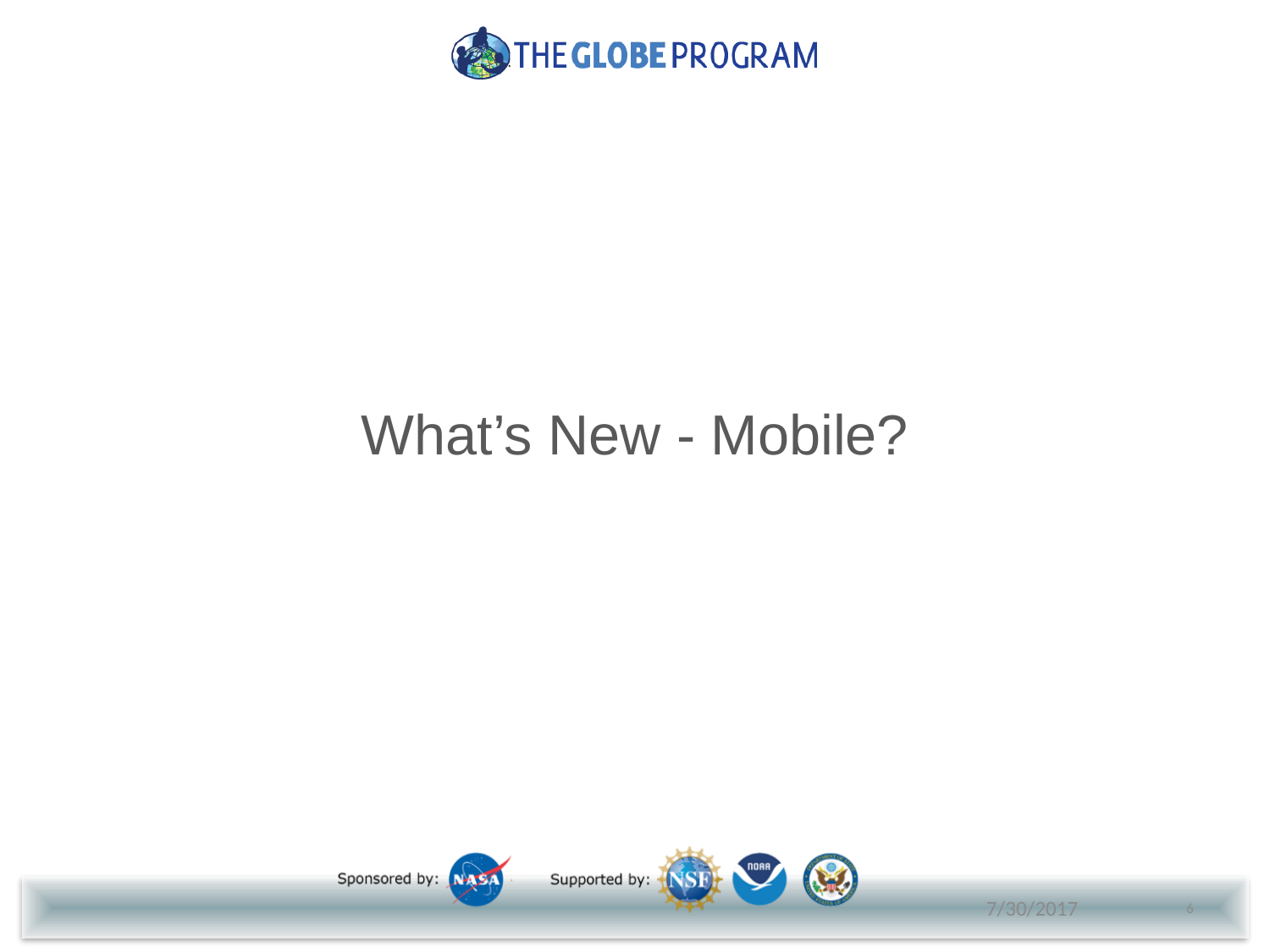

# What’s New - Mobile?
6
7/30/2017